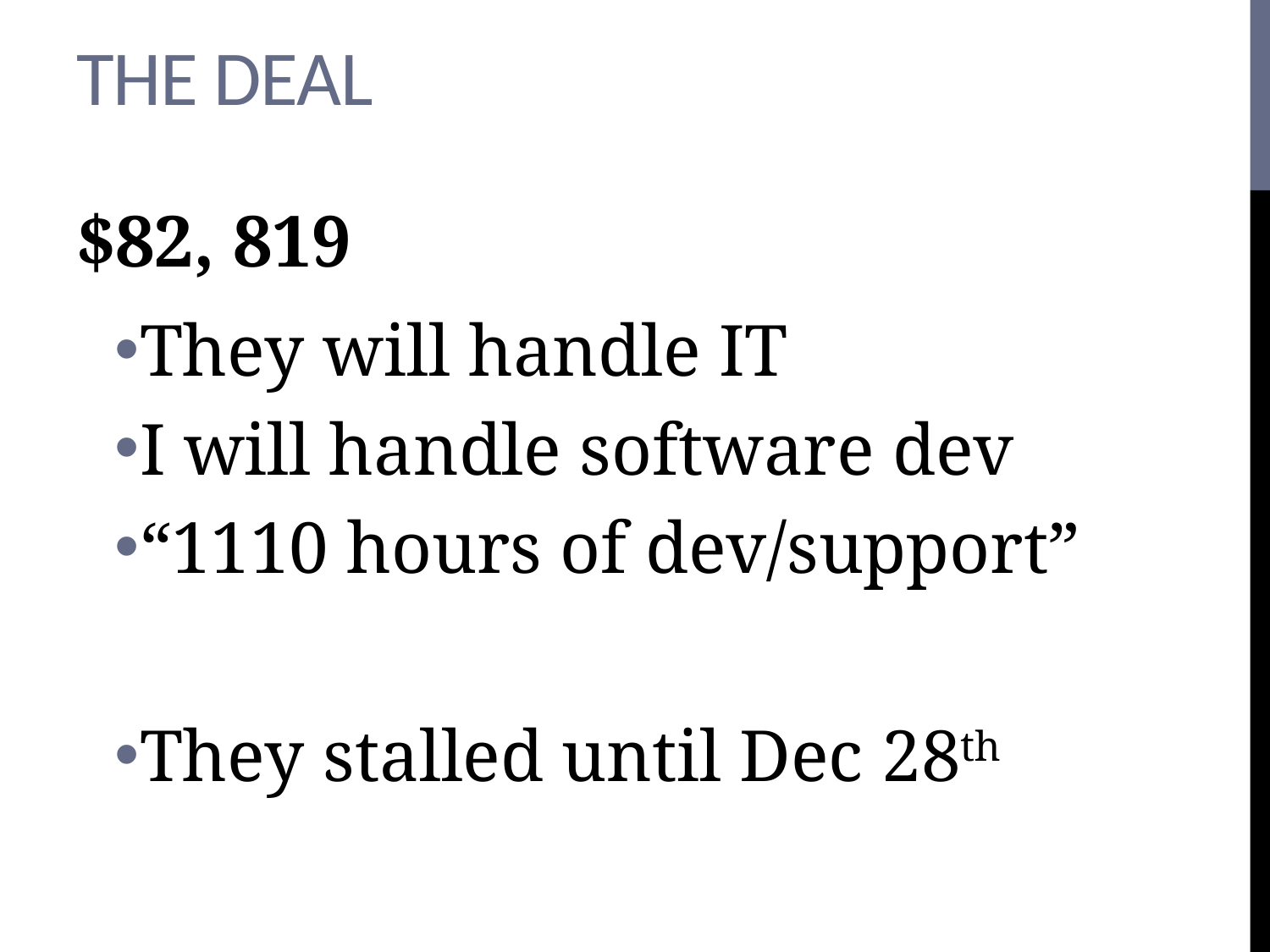

# The deal
$82, 819
They will handle IT
I will handle software dev
“1110 hours of dev/support”

They stalled until Dec 28th